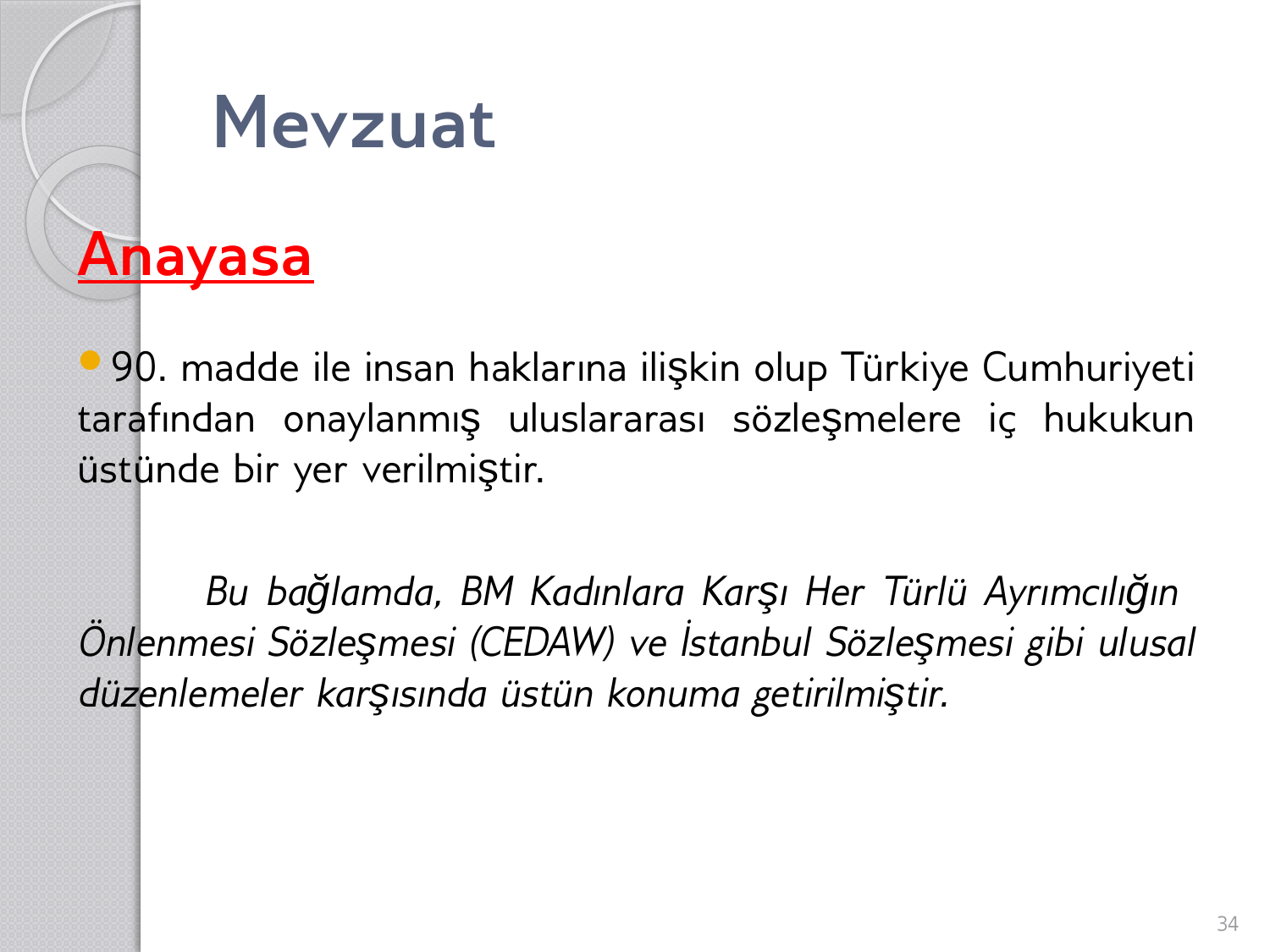

# Mevzuat
Anayasa

90. madde ile insan haklarına ilişkin olup Türkiye Cumhuriyeti tarafından onaylanmış uluslararası sözleşmelere iç hukukun üstünde bir yer verilmiştir.

	Bu bağlamda, BM Kadınlara Karşı Her Türlü Ayrımcılığın  Önlenmesi Sözleşmesi (CEDAW) ve İstanbul Sözleşmesi gibi ulusal düzenlemeler karşısında üstün konuma getirilmiştir.
34